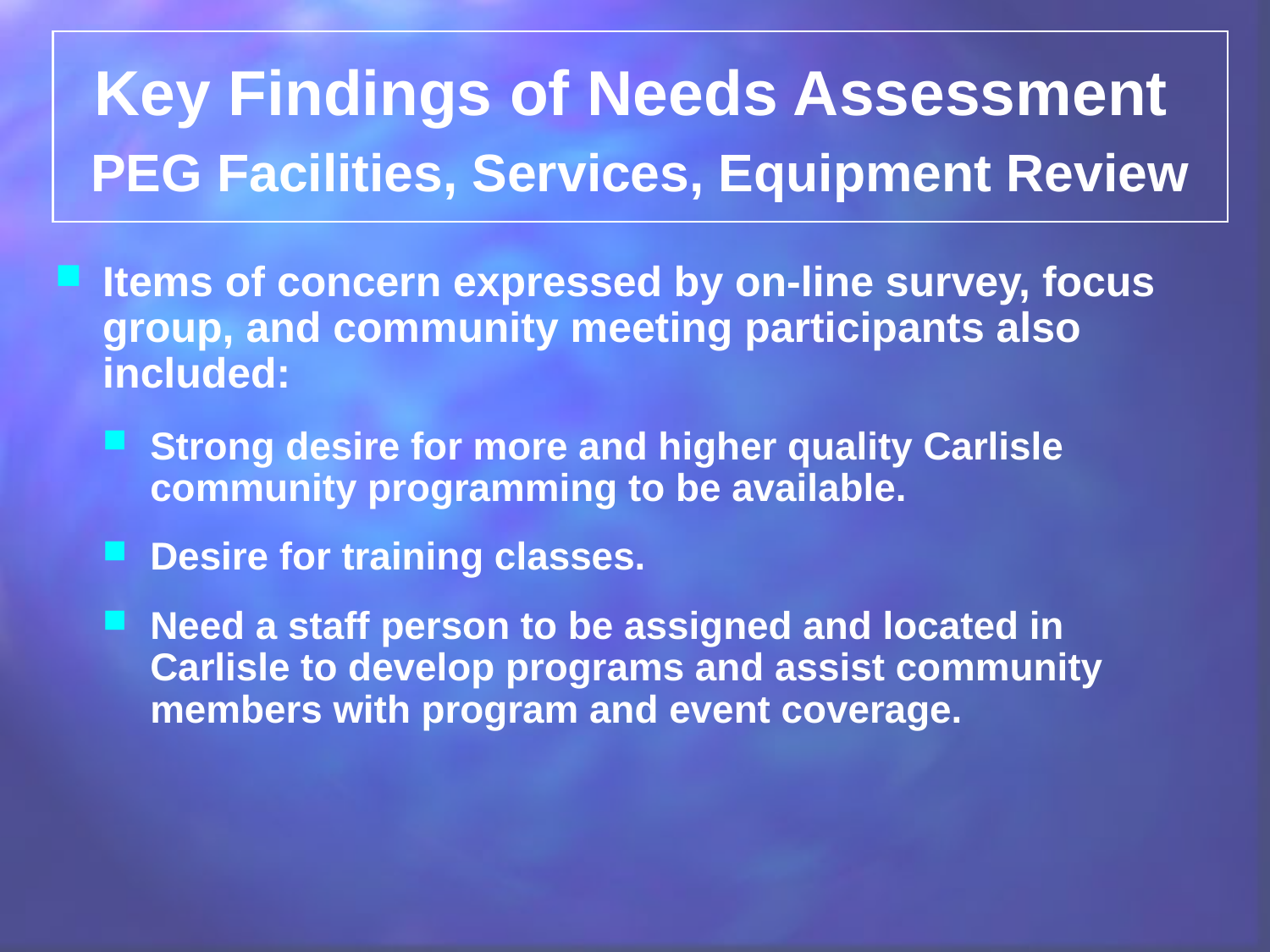

Key Findings of Needs Assessment
PEG Facilities, Services, Equipment Review
Items of concern expressed by on-line survey, focus group, and community meeting participants also included:
Strong desire for more and higher quality Carlisle community programming to be available.
Desire for training classes.
Need a staff person to be assigned and located in Carlisle to develop programs and assist community members with program and event coverage.